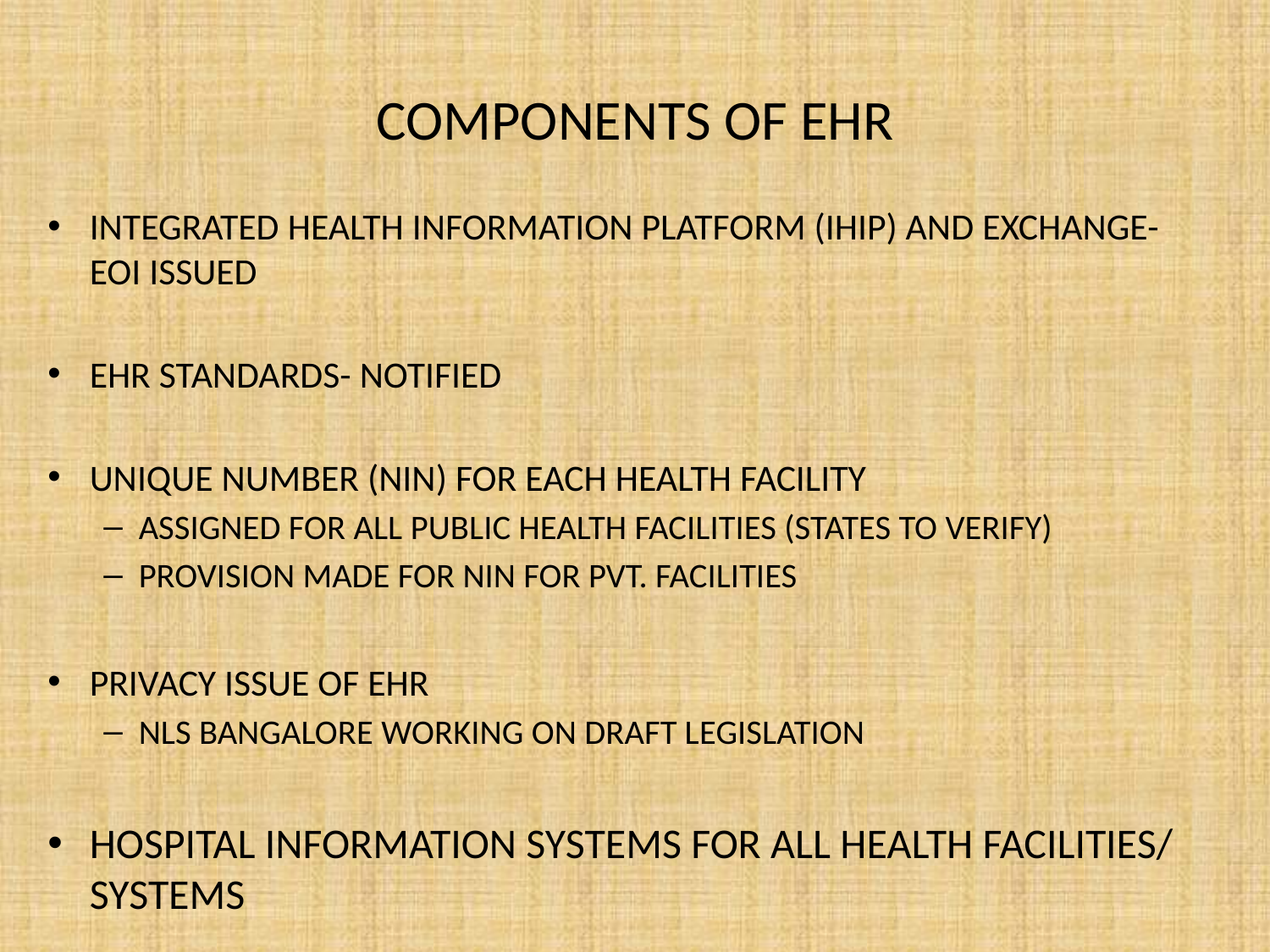

# COMPONENTS OF EHR
INTEGRATED HEALTH INFORMATION PLATFORM (IHIP) AND EXCHANGE-  EOI ISSUED

EHR STANDARDS- NOTIFIED

UNIQUE NUMBER (NIN) FOR EACH HEALTH FACILITY
ASSIGNED FOR ALL PUBLIC HEALTH FACILITIES (STATES TO VERIFY)
PROVISION MADE FOR NIN FOR PVT. FACILITIES

PRIVACY ISSUE OF EHR
NLS BANGALORE WORKING ON DRAFT LEGISLATION

HOSPITAL INFORMATION SYSTEMS FOR ALL HEALTH FACILITIES/ SYSTEMS